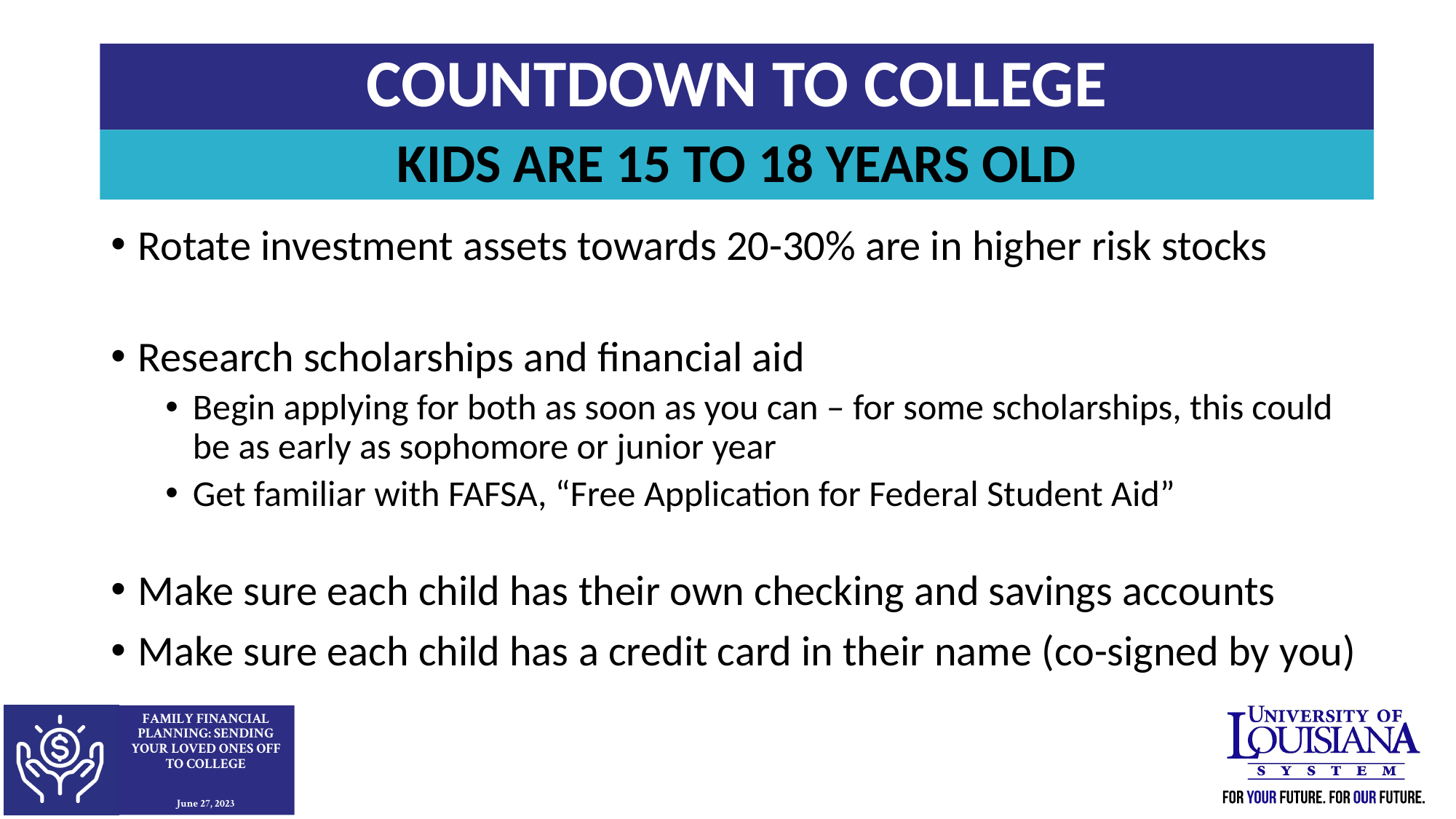

Countdown to College
Kids Are 15 to 18 Years Old
Rotate investment assets towards 20-30% are in higher risk stocks
Research scholarships and financial aid
Begin applying for both as soon as you can – for some scholarships, this could be as early as sophomore or junior year
Get familiar with FAFSA, “Free Application for Federal Student Aid”
Make sure each child has their own checking and savings accounts
Make sure each child has a credit card in their name (co-signed by you)